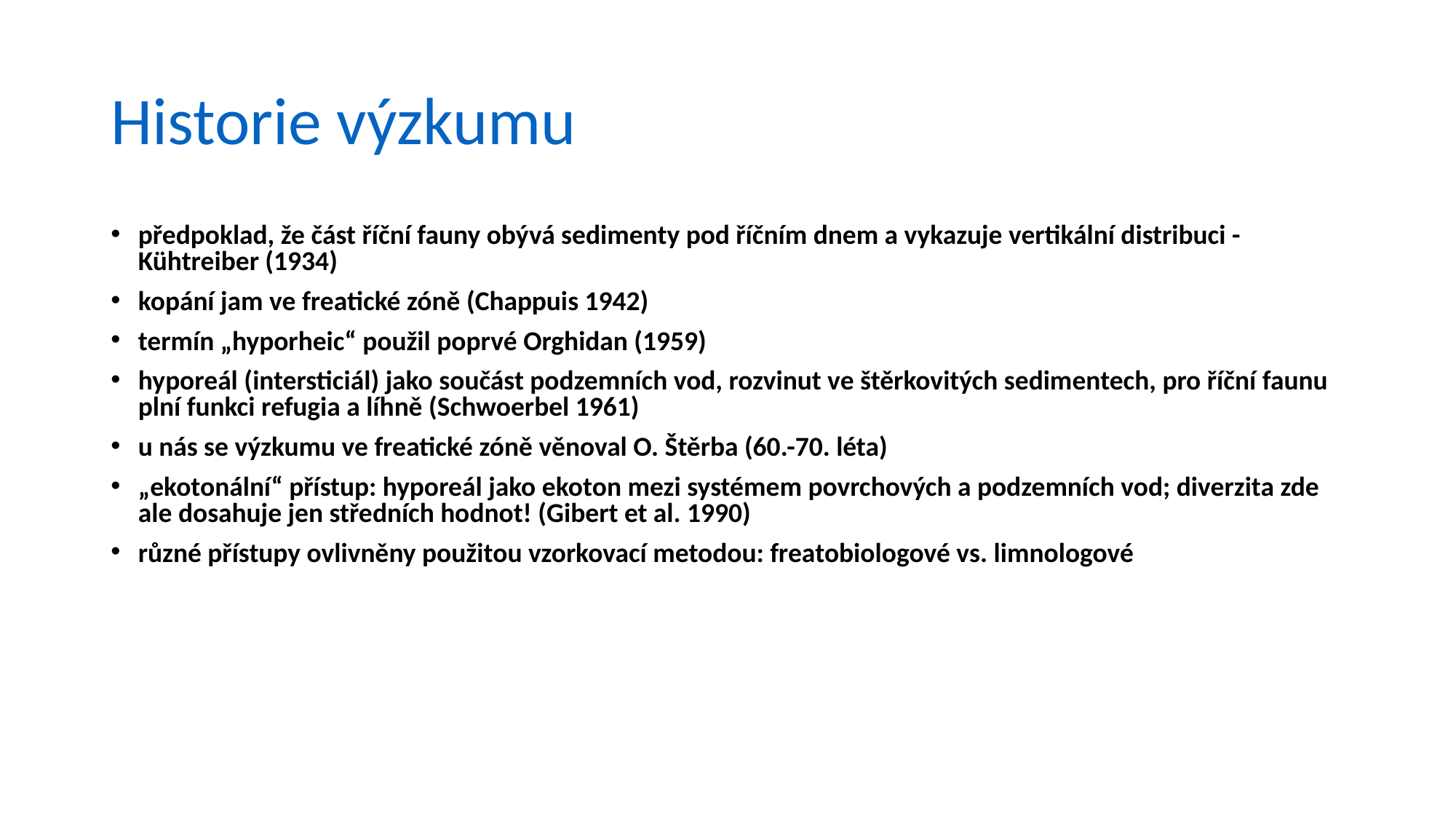

# Historie výzkumu
předpoklad, že část říční fauny obývá sedimenty pod říčním dnem a vykazuje vertikální distribuci - Kühtreiber (1934)
kopání jam ve freatické zóně (Chappuis 1942)
termín „hyporheic“ použil poprvé Orghidan (1959)
hyporeál (intersticiál) jako součást podzemních vod, rozvinut ve štěrkovitých sedimentech, pro říční faunu plní funkci refugia a líhně (Schwoerbel 1961)
u nás se výzkumu ve freatické zóně věnoval O. Štěrba (60.-70. léta)
„ekotonální“ přístup: hyporeál jako ekoton mezi systémem povrchových a podzemních vod; diverzita zde ale dosahuje jen středních hodnot! (Gibert et al. 1990)
různé přístupy ovlivněny použitou vzorkovací metodou: freatobiologové vs. limnologové